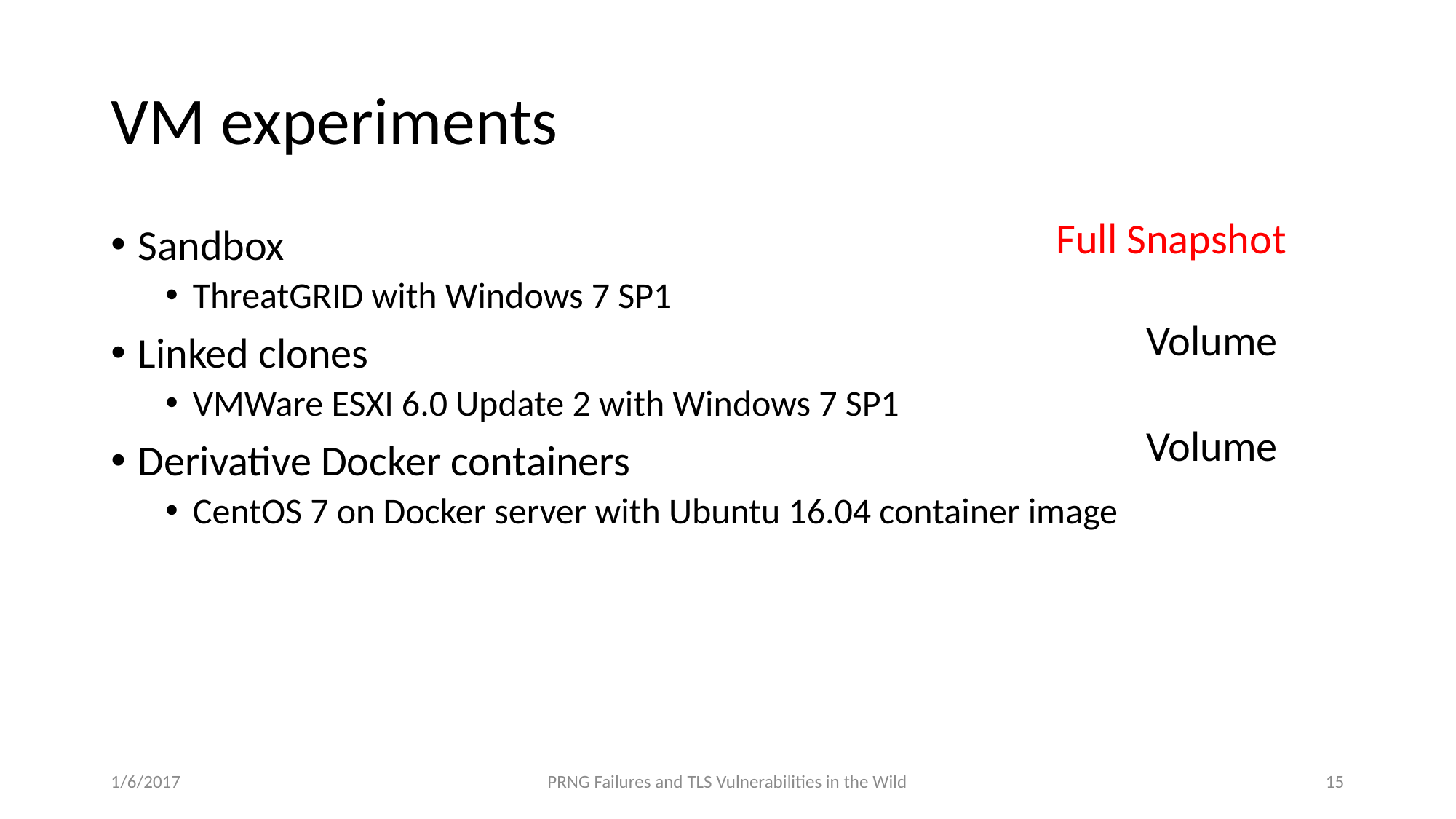

# VM experiments
Full Snapshot
Sandbox
ThreatGRID with Windows 7 SP1
Linked clones
VMWare ESXI 6.0 Update 2 with Windows 7 SP1
Derivative Docker containers
CentOS 7 on Docker server with Ubuntu 16.04 container image
Volume
Volume
1/6/2017
PRNG Failures and TLS Vulnerabilities in the Wild
15